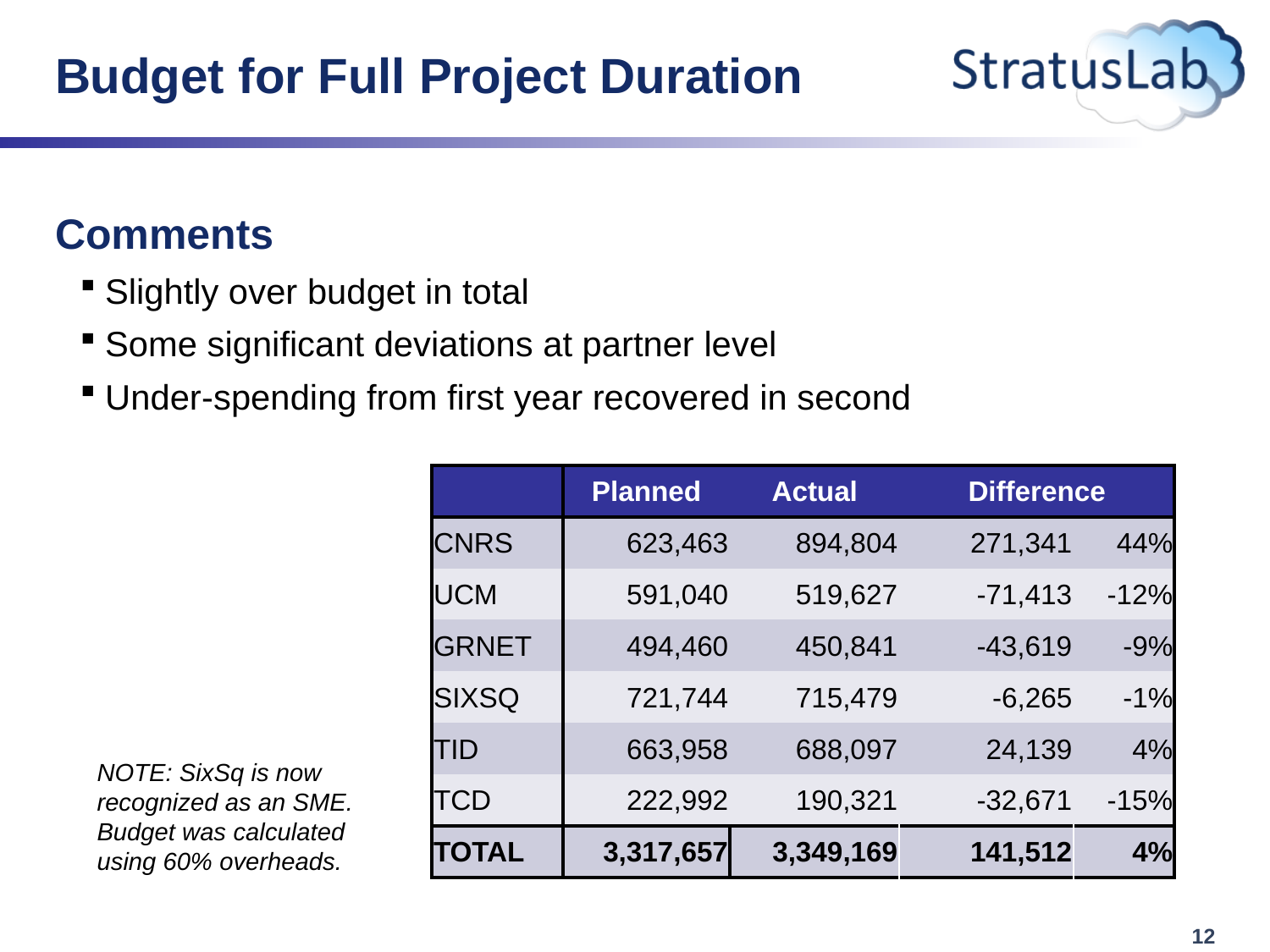

# Budget for Full Project Duration
Comments
Slightly over budget in total
Some significant deviations at partner level
Under-spending from first year recovered in second

|  | Planned | Actual | Difference |  |
| --- | --- | --- | --- | --- |
| CNRS | 623,463 | 894,804 | 271,341 | 44% |
| UCM | 591,040 | 519,627 | -71,413 | -12% |
| GRNET | 494,460 | 450,841 | -43,619 | -9% |
| SIXSQ | 721,744 | 715,479 | -6,265 | -1% |
| TID | 663,958 | 688,097 | 24,139 | 4% |
| TCD | 222,992 | 190,321 | -32,671 | -15% |
| TOTAL | 3,317,657 | 3,349,169 | 141,512 | 4% |
NOTE: SixSq is now recognized as an SME.  Budget was calculated using 60% overheads.